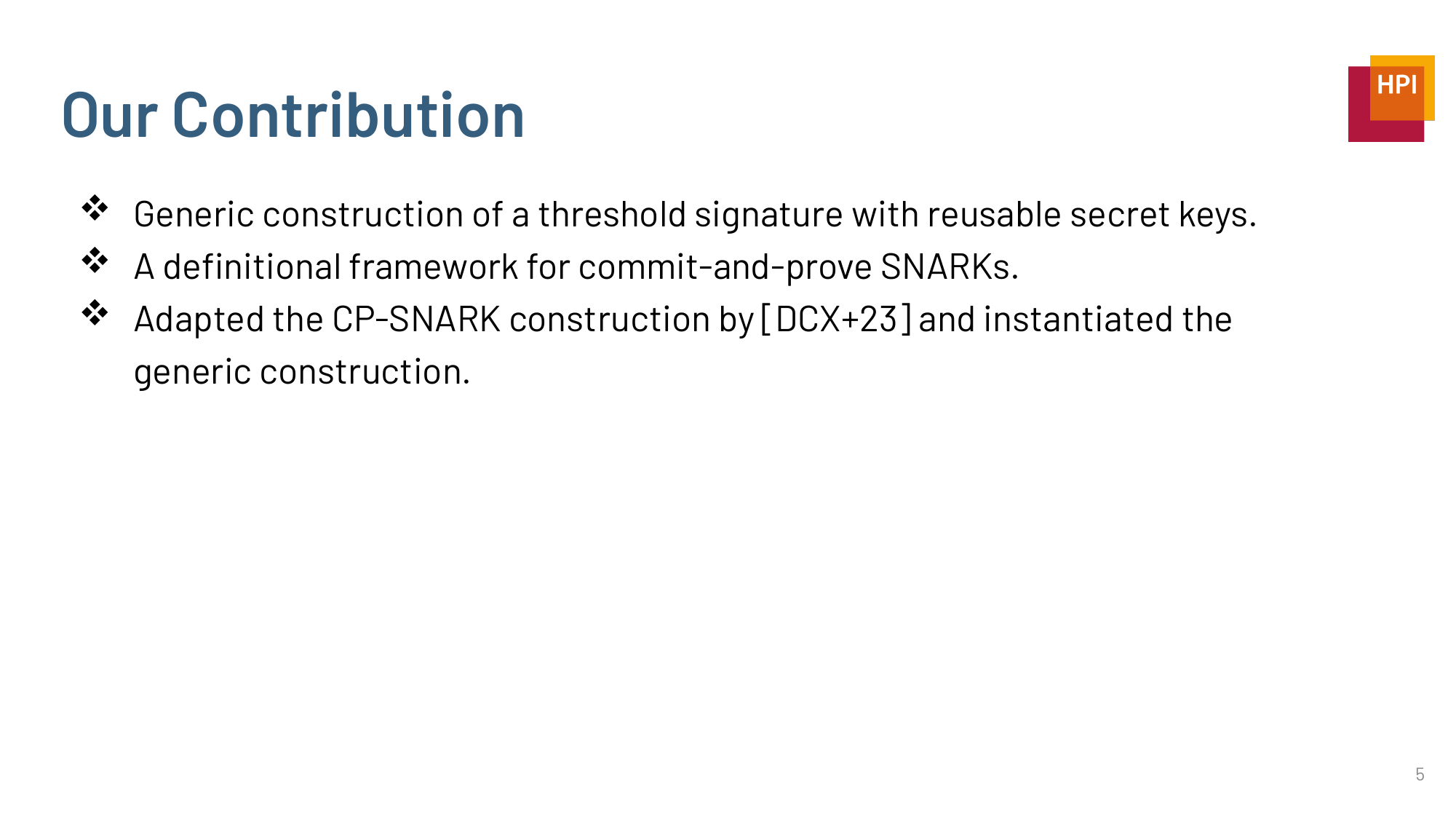

# Our Contribution
Generic construction of a threshold signature with reusable secret keys.
A definitional framework for commit-and-prove SNARKs.
Adapted the CP-SNARK construction by [DCX+23] and instantiated the generic construction.
5